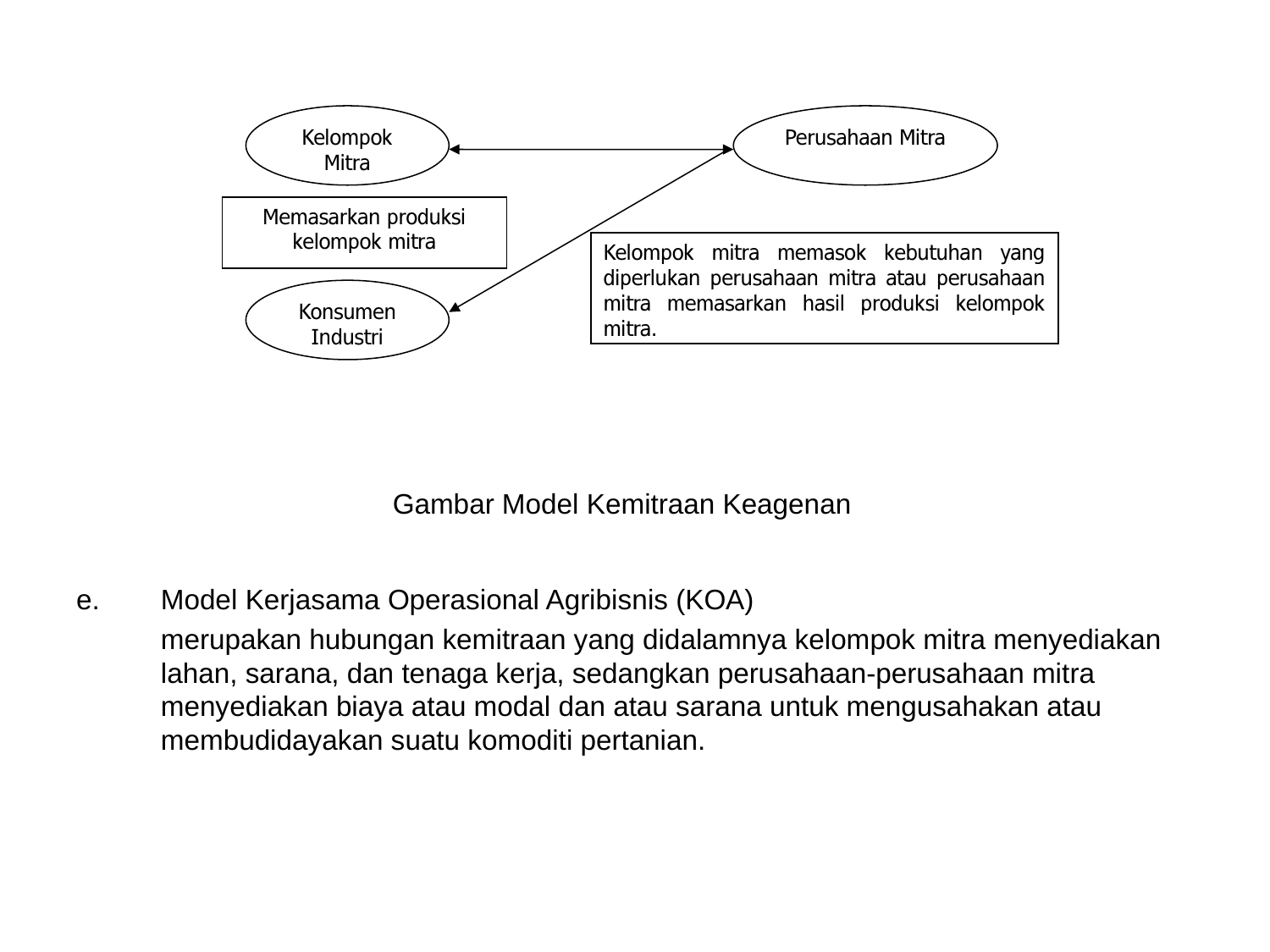

Model Kerjasama Operasional Agribisnis (KOA)
	merupakan hubungan kemitraan yang didalamnya kelompok mitra menyediakan lahan, sarana, dan tenaga kerja, sedangkan perusahaan-perusahaan mitra menyediakan biaya atau modal dan atau sarana untuk mengusahakan atau membudidayakan suatu komoditi pertanian.
Kelompok Mitra
Perusahaan Mitra

Memasarkan produksi kelompok mitra
Kelompok mitra memasok kebutuhan yang diperlukan perusahaan mitra atau perusahaan mitra memasarkan hasil produksi kelompok mitra.
Konsumen Industri

Gambar Model Kemitraan Keagenan